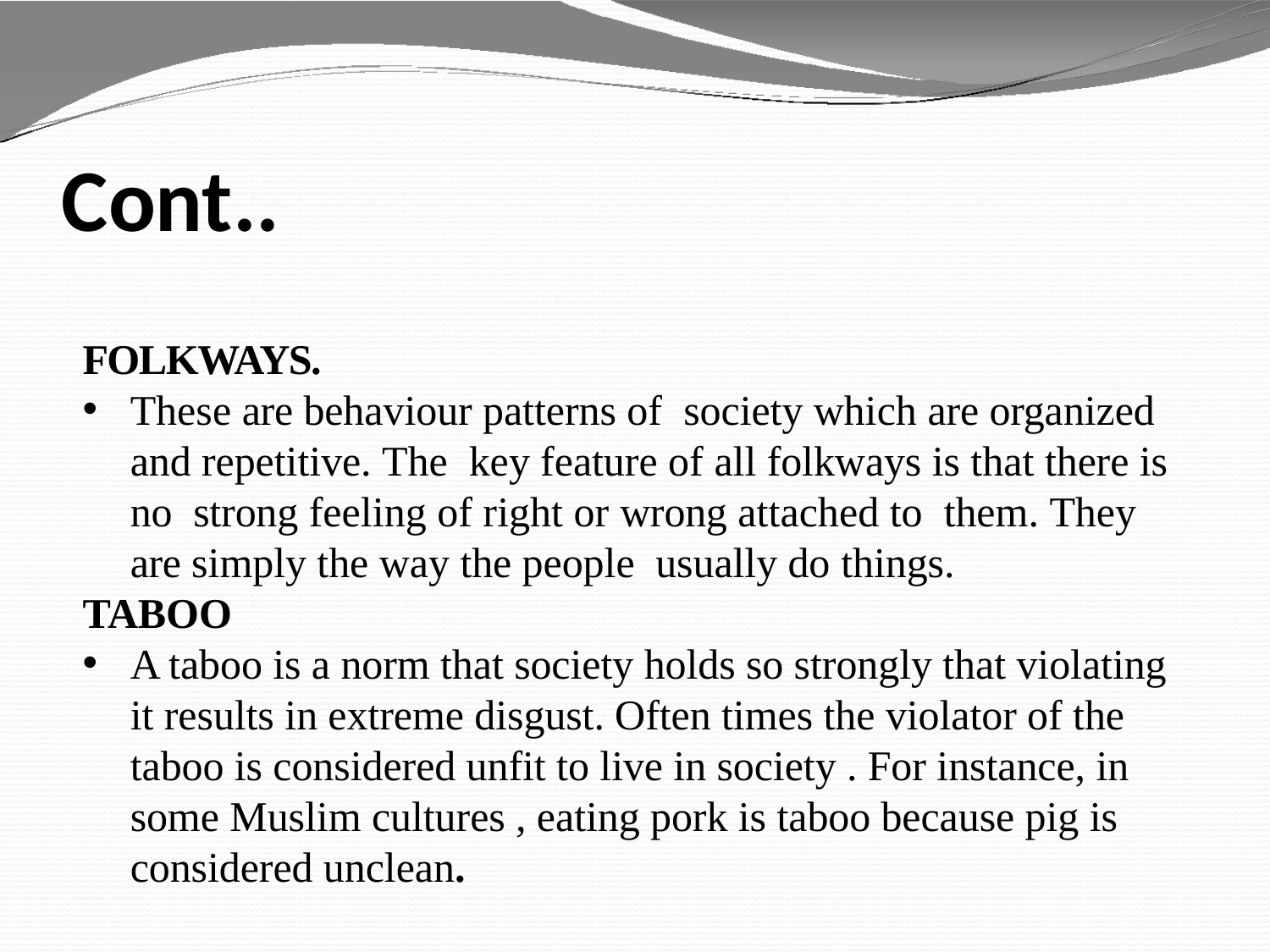

# Cont..
FOLKWAYS.
These are behaviour patterns of  society which are organized and repetitive. The  key feature of all folkways is that there is no  strong feeling of right or wrong attached to  them. They are simply the way the people  usually do things.
TABOO
A taboo is a norm that society holds so strongly that violating it results in extreme disgust. Often times the violator of the taboo is considered unfit to live in society . For instance, in some Muslim cultures , eating pork is taboo because pig is considered unclean.